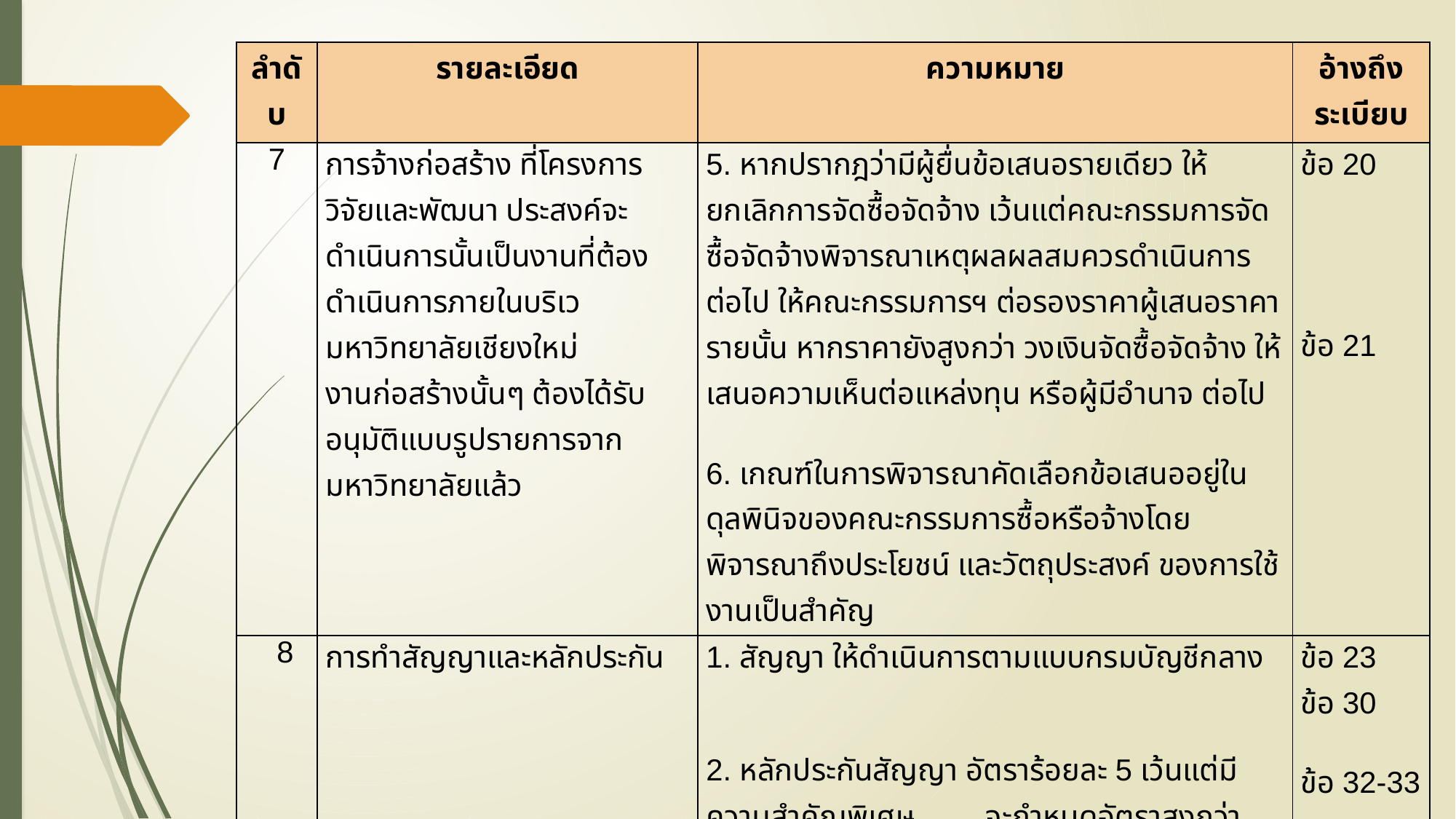

| ลำดับ | รายละเอียด | ความหมาย | อ้างถึงระเบียบ |
| --- | --- | --- | --- |
| 7 | การจ้างก่อสร้าง ที่โครงการวิจัยและพัฒนา ประสงค์จะดำเนินการนั้นเป็นงานที่ต้องดำเนินการภายในบริเวมหาวิทยาลัยเชียงใหม่ งานก่อสร้างนั้นๆ ต้องได้รับอนุมัติแบบรูปรายการจากมหาวิทยาลัยแล้ว | 5. หากปรากฎว่ามีผู้ยื่นข้อเสนอรายเดียว ให้ยกเลิกการจัดซื้อจัดจ้าง เว้นแต่คณะกรรมการจัดซื้อจัดจ้างพิจารณาเหตุผลผลสมควรดำเนินการต่อไป ให้คณะกรรมการฯ ต่อรองราคาผู้เสนอราคารายนั้น หากราคายังสูงกว่า วงเงินจัดซื้อจัดจ้าง ให้เสนอความเห็นต่อแหล่งทุน หรือผู้มีอำนาจ ต่อไป 6. เกณฑ์ในการพิจารณาคัดเลือกข้อเสนออยู่ในดุลพินิจของคณะกรรมการซื้อหรือจ้างโดยพิจารณาถึงประโยชน์ และวัตถุประสงค์ ของการใช้งานเป็นสำคัญ | ข้อ 20         ข้อ 21 |
| 8 | การทำสัญญาและหลักประกัน | 1. สัญญา ให้ดำเนินการตามแบบกรมบัญชีกลาง 2. หลักประกันสัญญา อัตราร้อยละ 5 เว้นแต่มีความสำคัญพิเศษ จะกำหนดอัตราสูงกว่าร้อยละ 5 แต่ไม่เกินร้อยละ 10 ก็ได้ | ข้อ 23 ข้อ 30 ข้อ 32-33 |